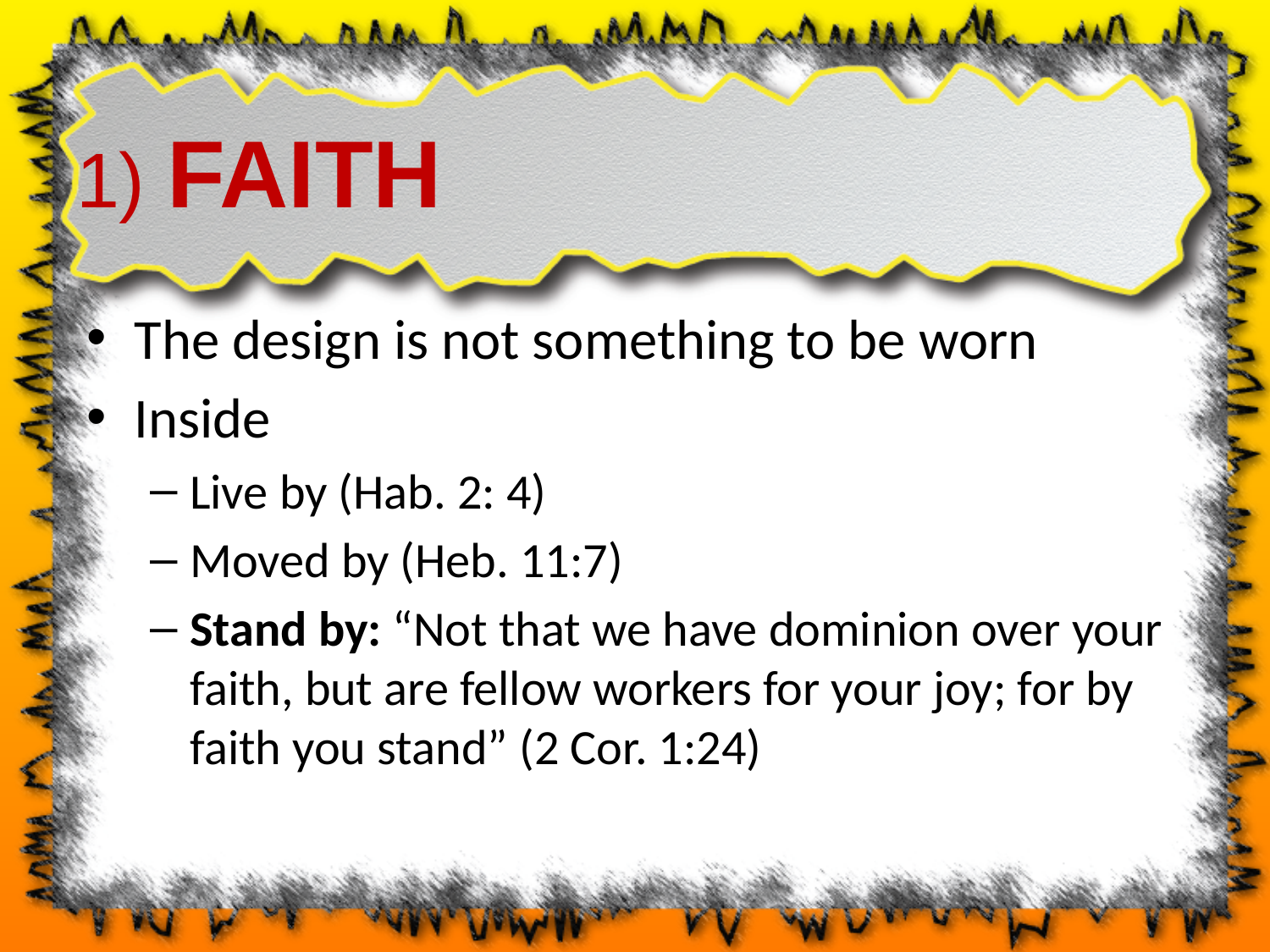

# 1) FAITH
The design is not something to be worn
Inside
Live by (Hab. 2: 4)
Moved by (Heb. 11:7)
Stand by: “Not that we have dominion over your faith, but are fellow workers for your joy; for by faith you stand” (2 Cor. 1:24)